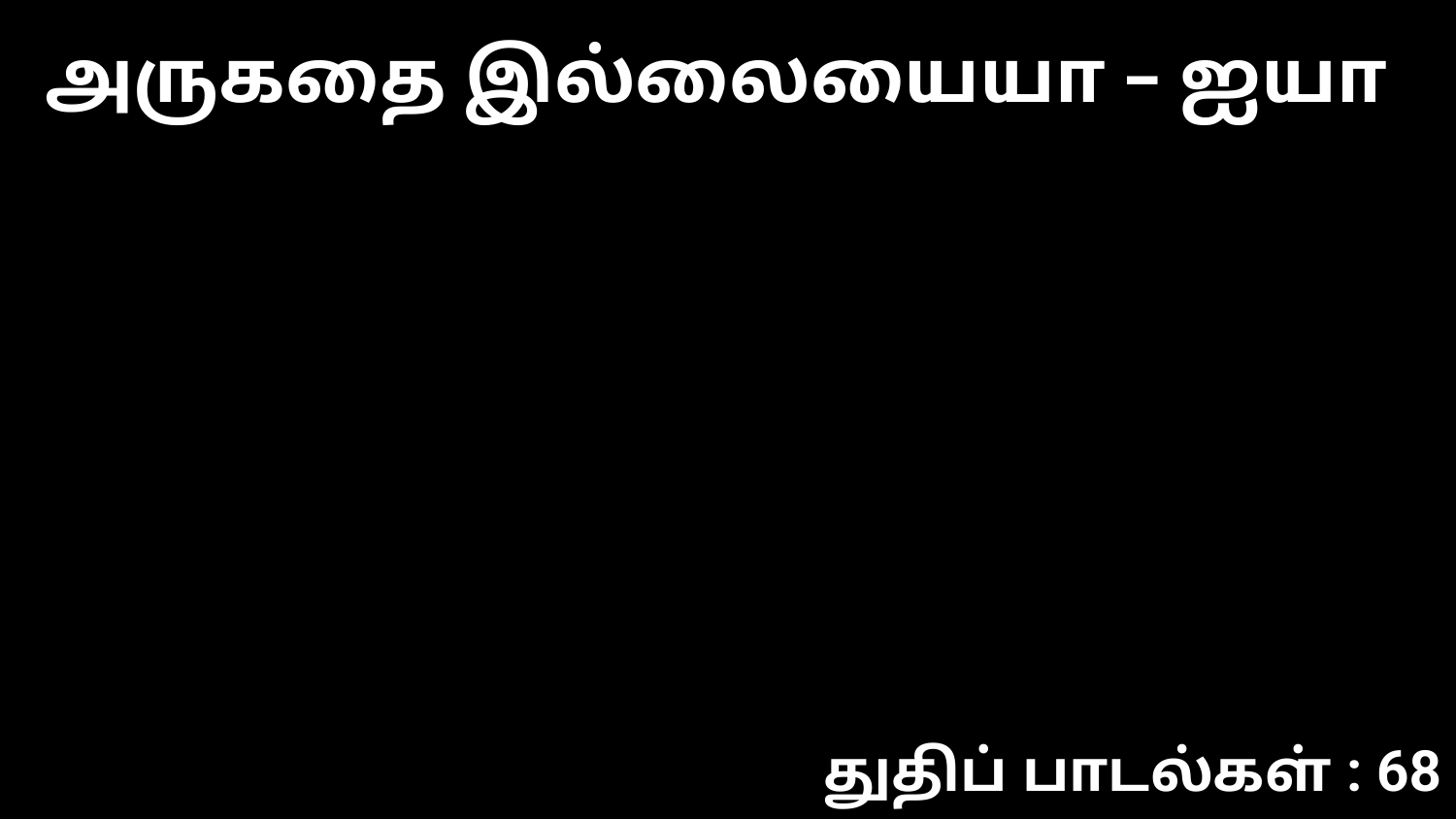

அருகதை இல்லையையா – ஐயா
துதிப் பாடல்கள் : 68